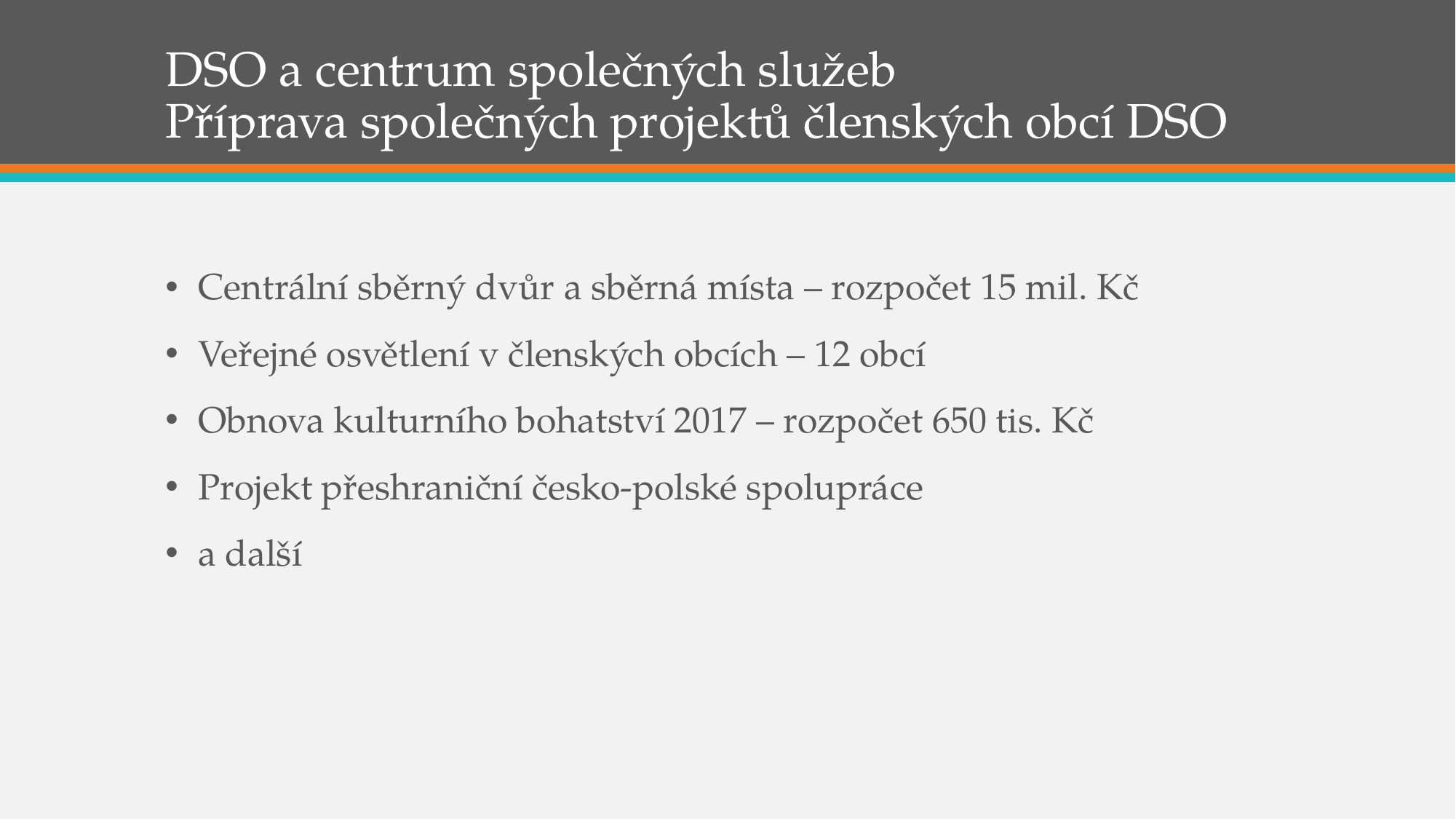

# DSO a centrum společných služeb Příprava společných projektů členských obcí DSO
Centrální sběrný dvůr a sběrná místa – rozpočet 15 mil. Kč
Veřejné osvětlení v členských obcích – 12 obcí
Obnova kulturního bohatství 2017 – rozpočet 650 tis. Kč
Projekt přeshraniční česko-polské spolupráce
a další